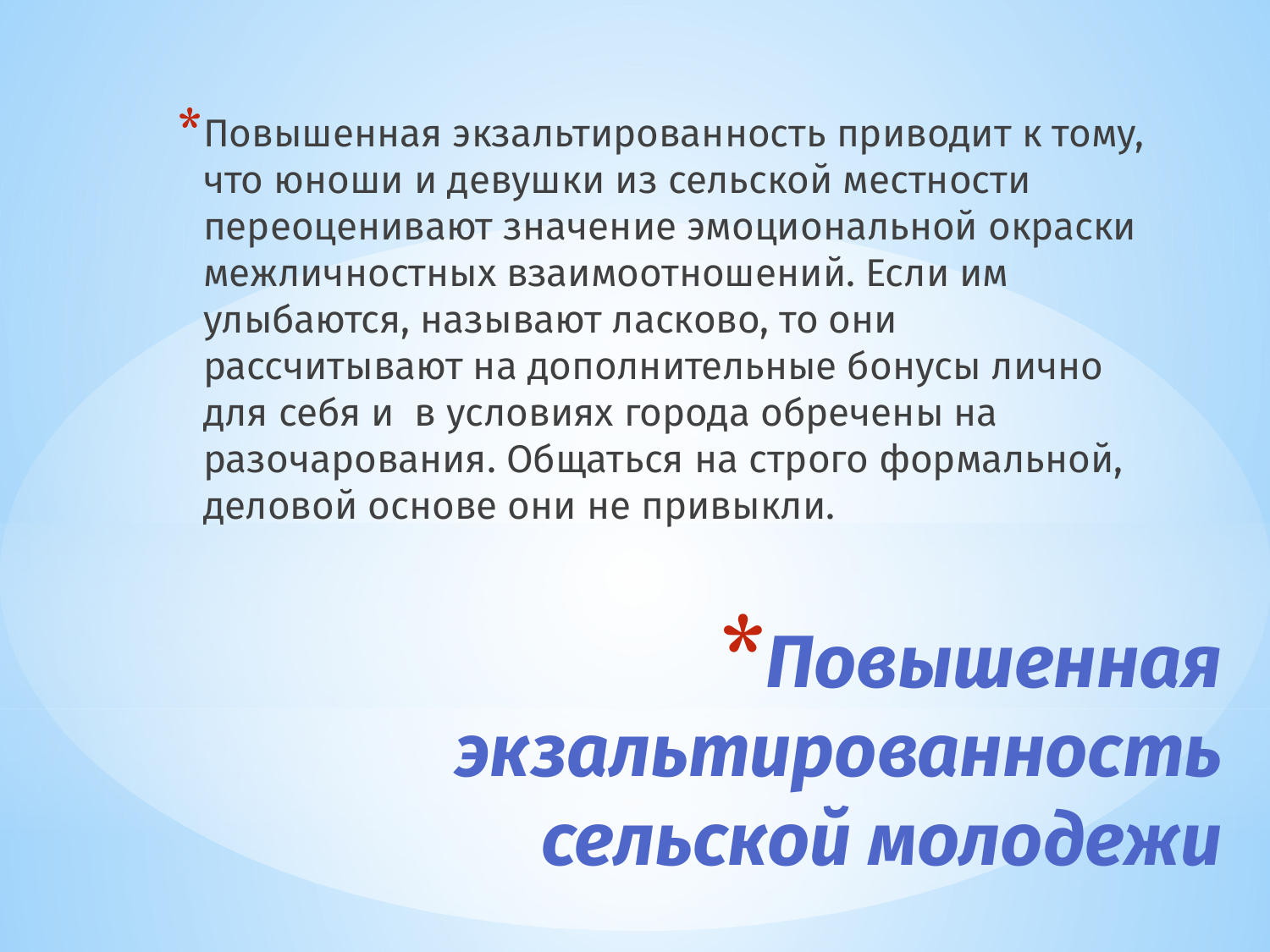

Повышенная экзальтированность приводит к тому, что юноши и девушки из сельской местности переоценивают значение эмоциональной окраски  межличностных взаимоотношений. Если им улыбаются, называют ласково, то они рассчитывают на дополнительные бонусы лично для себя и  в условиях города обречены на разочарования. Общаться на строго формальной, деловой основе они не привыкли.
# Повышенная экзальтированность сельской молодежи